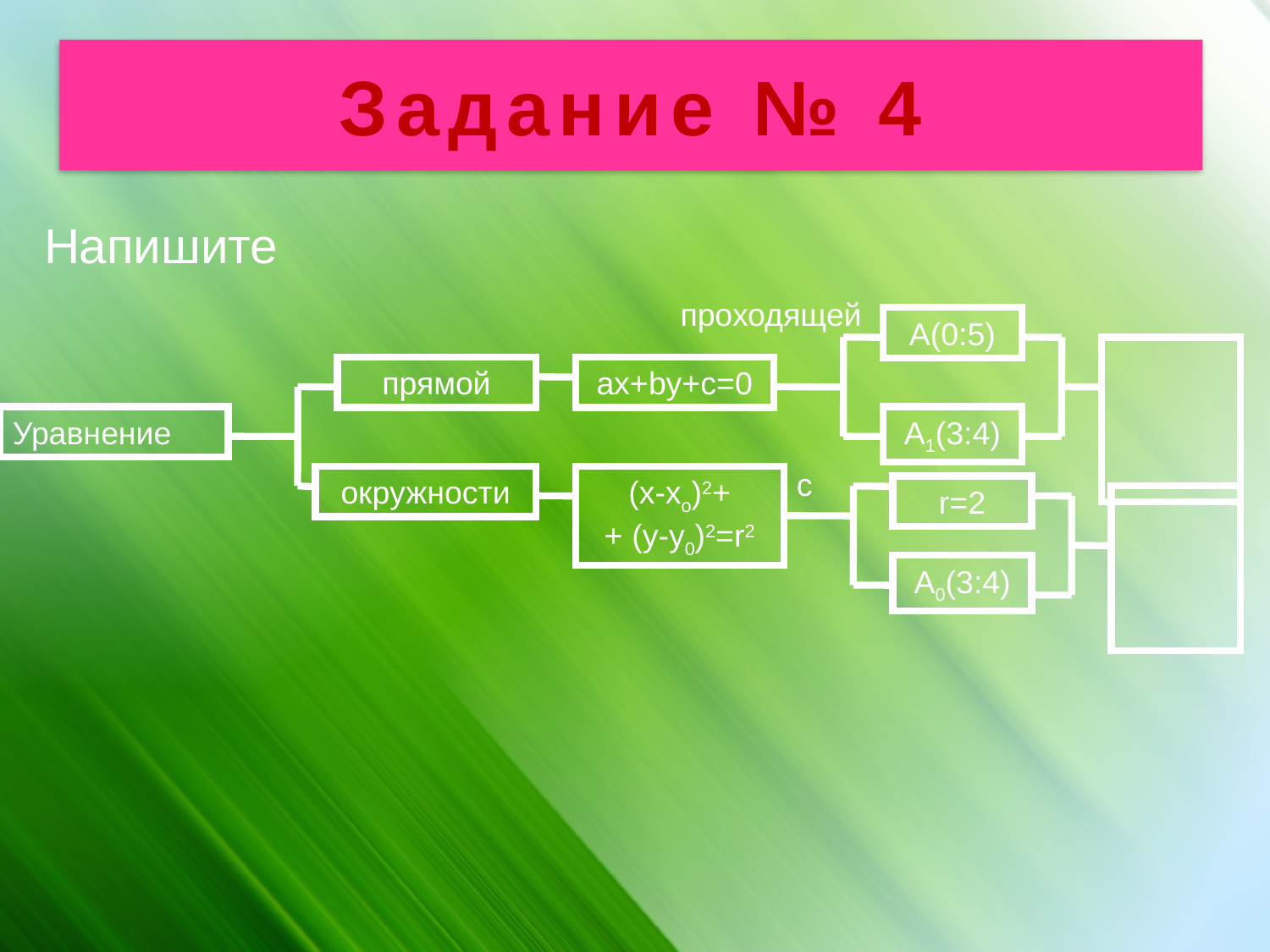

Задание № 4
Напишите
проходящей
ax+by+c=0
A(0:5)

прямой
Уравнение
A1(3:4)
с
(x-xo)2+
+ (y-y0)2=r2
окружности
r=2

A0(3:4)